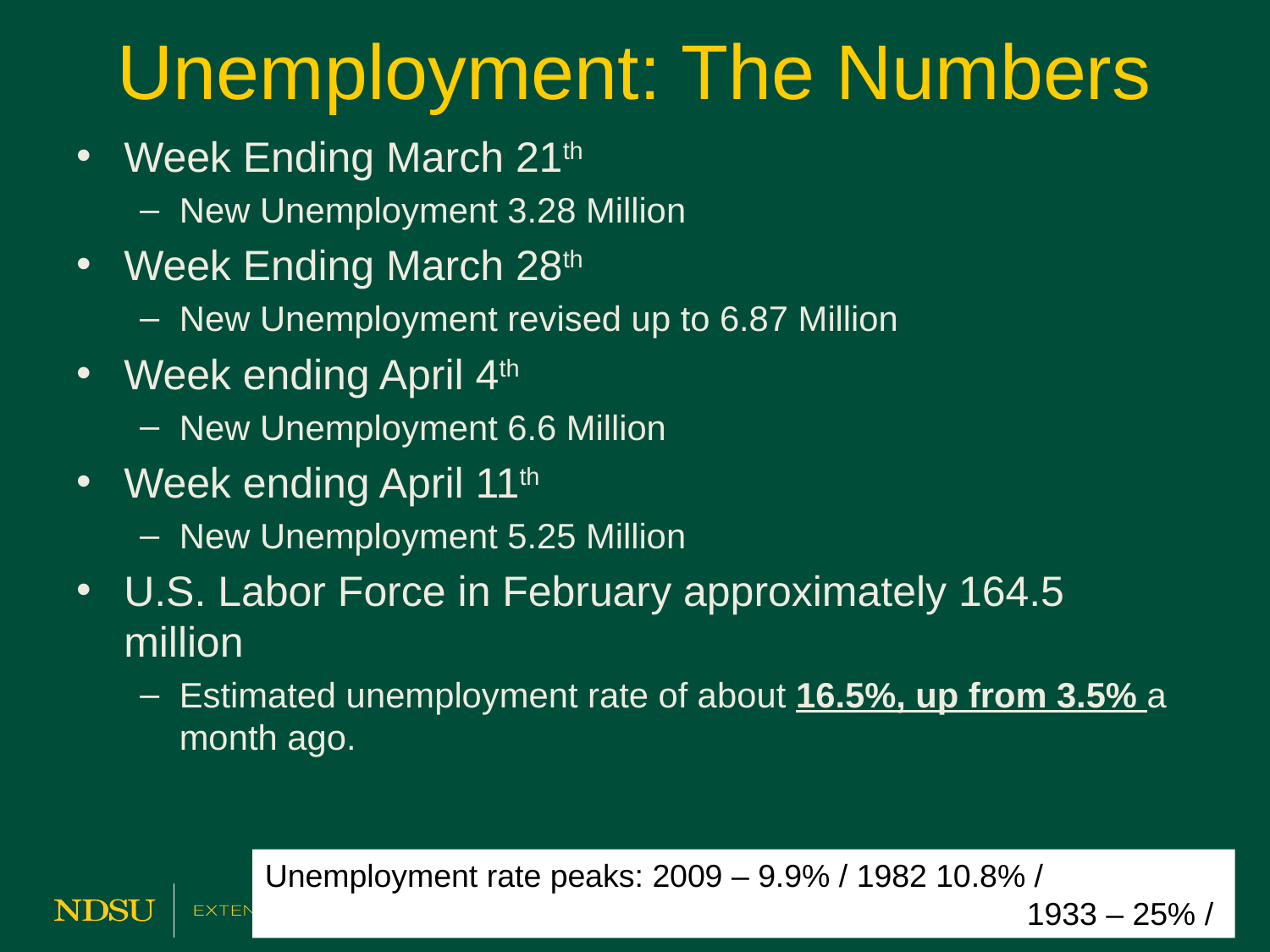

# Unemployment: The Numbers
Week Ending March 21th
New Unemployment 3.28 Million
Week Ending March 28th
New Unemployment revised up to 6.87 Million
Week ending April 4th
New Unemployment 6.6 Million
Week ending April 11th
New Unemployment 5.25 Million
U.S. Labor Force in February approximately 164.5 million
Estimated unemployment rate of about 16.5%, up from 3.5% a month ago.
Unemployment rate peaks: 2009 – 9.9% / 1982 10.8% /
						1933 – 25% /